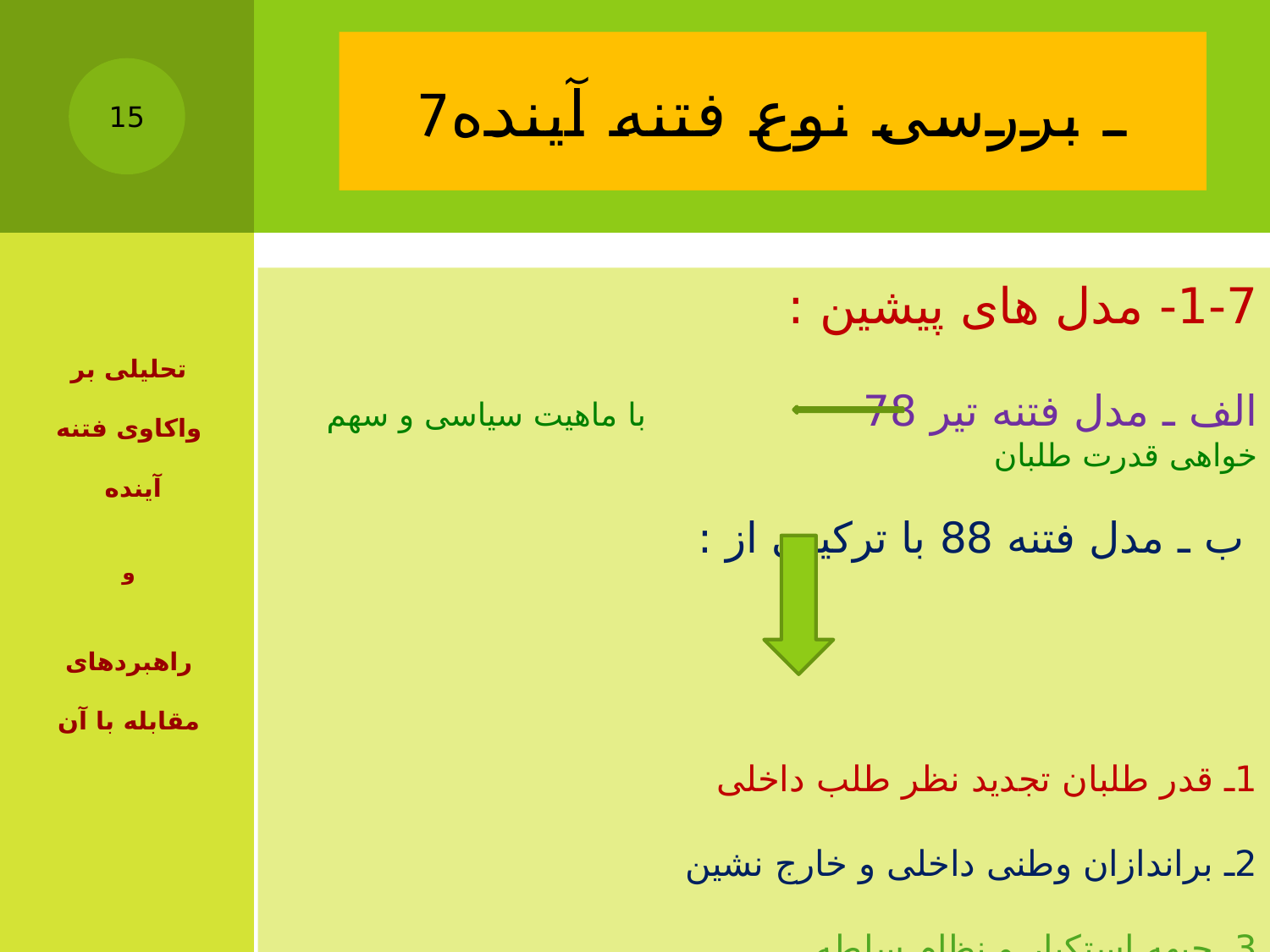

# 7ـ بررسی نوع فتنه آینده
15
1-7- مدل های پیشین :

الف ـ مدل فتنه تیر 78                با ماهیت سیاسی و سهم خواهی قدرت طلبان

 ب ـ مدل فتنه 88 با ترکیبی از :

1ـ قدر طلبان تجدید نظر طلب داخلی
2ـ براندازان وطنی داخلی و خارج نشین
3ـ جبهه استکبار و نظام سلطه
تحلیلی بر واکاوی فتنه آینده
و
راهبردهای مقابله با آن